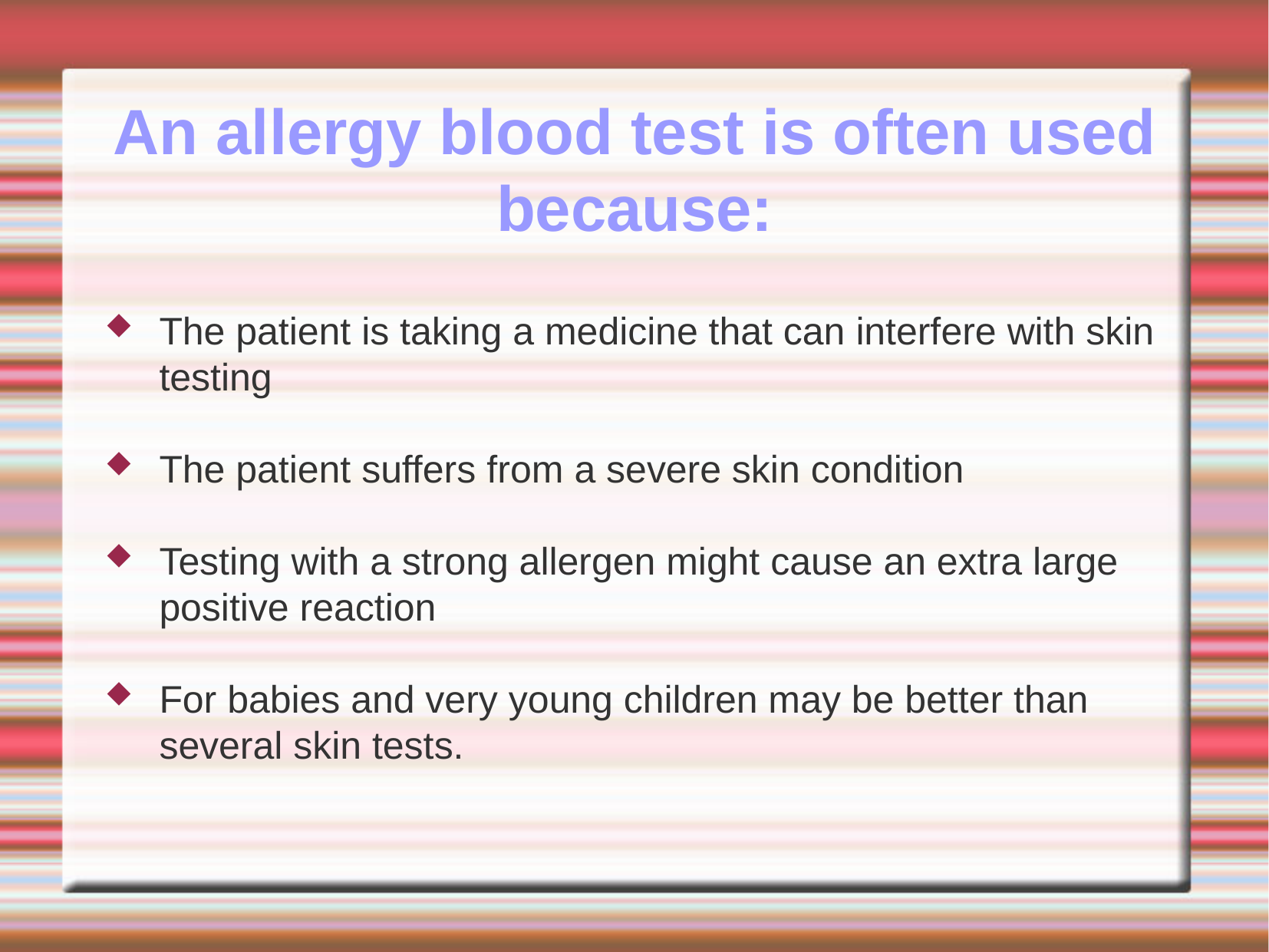

An allergy blood test is often used because:
The patient is taking a medicine that can interfere with skin testing

The patient suffers from a severe skin condition

Testing with a strong allergen might cause an extra large positive reaction

For babies and very young children may be better than several skin tests.